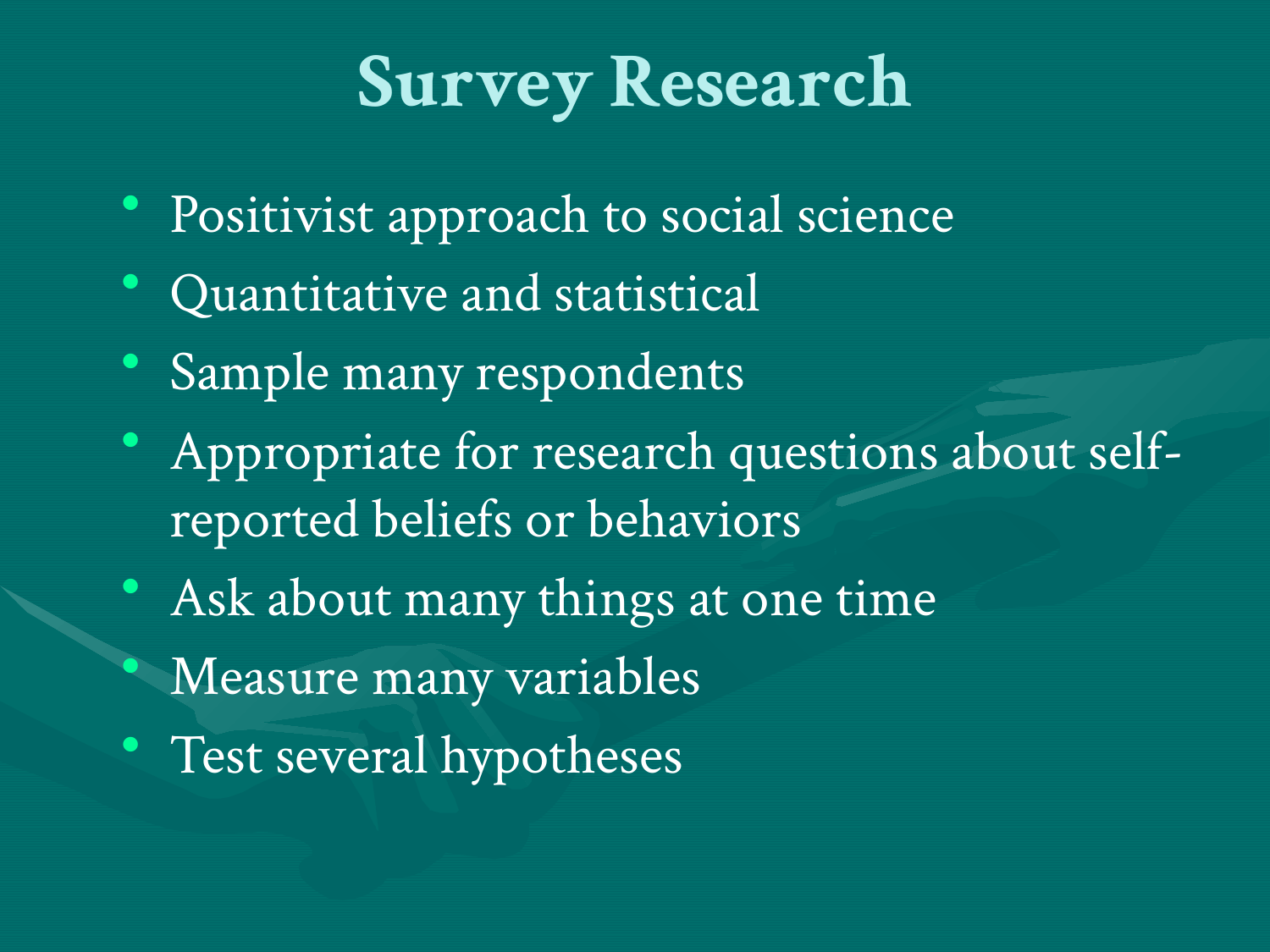

# Survey Research
Positivist approach to social science
Quantitative and statistical
Sample many respondents
Appropriate for research questions about self-reported beliefs or behaviors
Ask about many things at one time
Measure many variables
Test several hypotheses